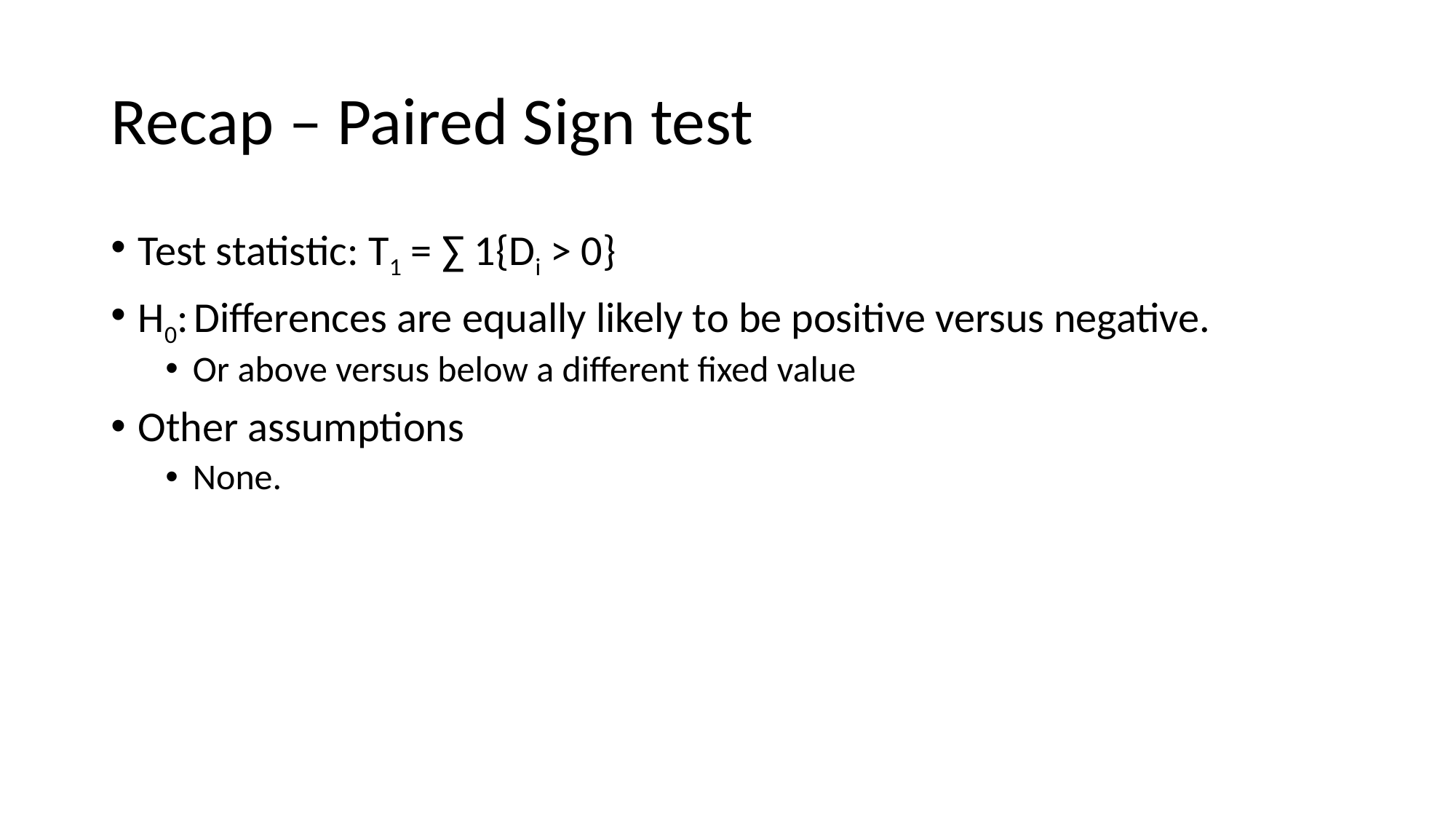

# Recap – Paired Sign test
Test statistic: T1 = ∑ 1{Di > 0}
H0: Differences are equally likely to be positive versus negative.
Or above versus below a different fixed value
Other assumptions
None.